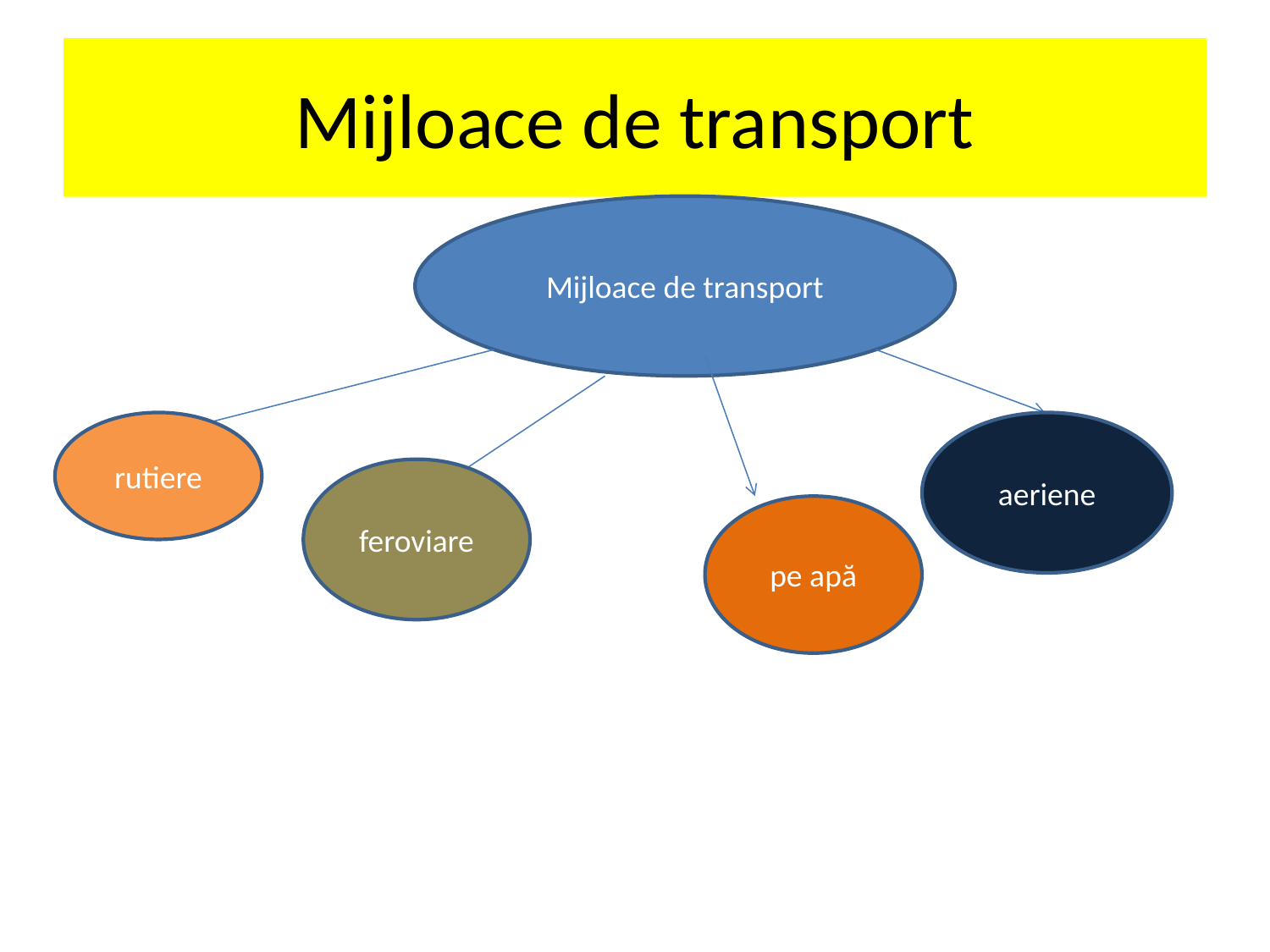

# Mijloace de transport

Mijloace de transport
rutiere
aeriene
feroviare
pe apă